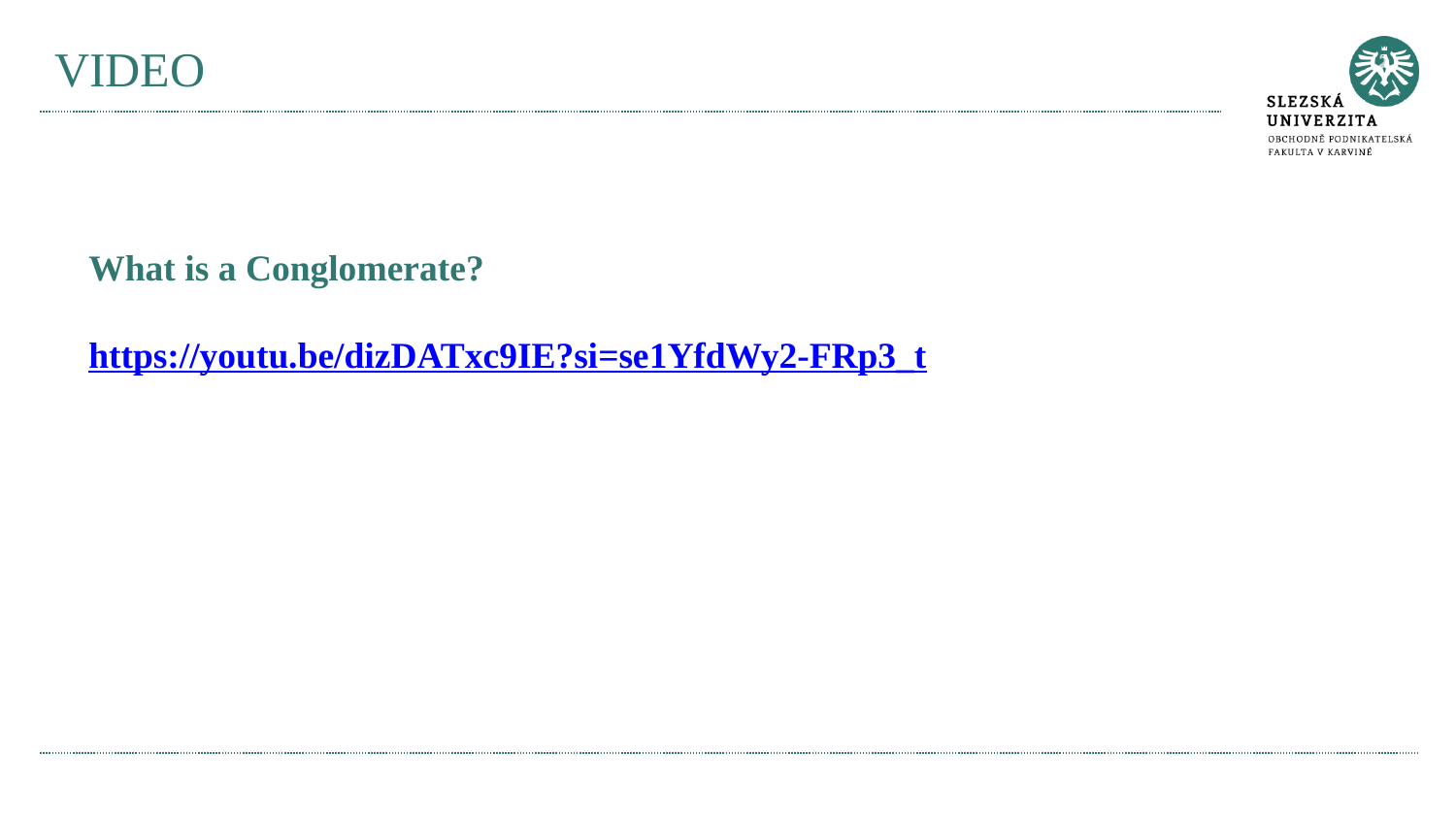

# VIDEO
What is a Conglomerate?

https://youtu.be/dizDATxc9IE?si=se1YfdWy2-FRp3_t